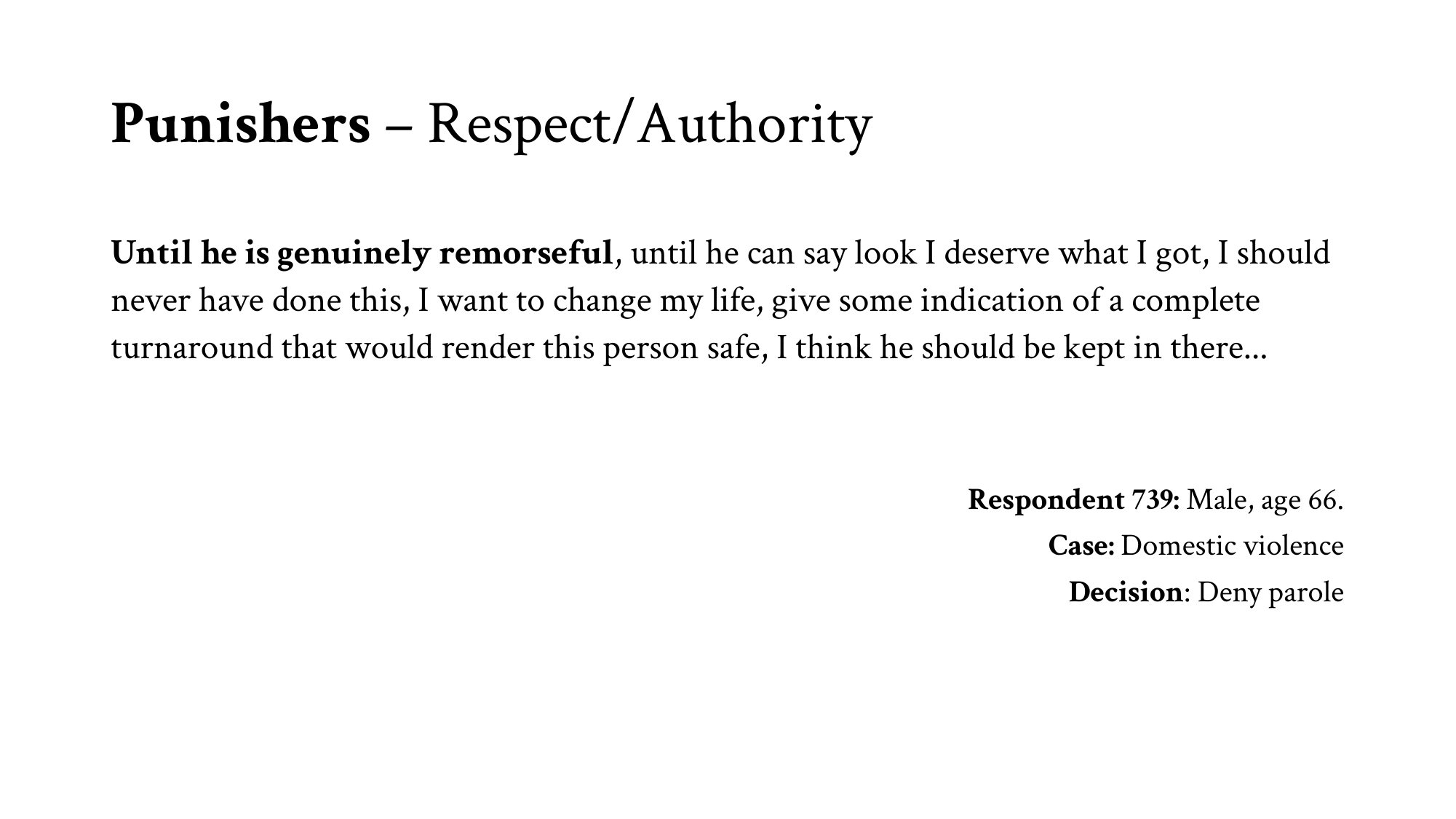

# Punishers – Respect/Authority
Until he is genuinely remorseful, until he can say look I deserve what I got, I should never have done this, I want to change my life, give some indication of a complete turnaround that would render this person safe, I think he should be kept in there...

Respondent 739: Male, age 66.
Case: Domestic violence
Decision: Deny parole